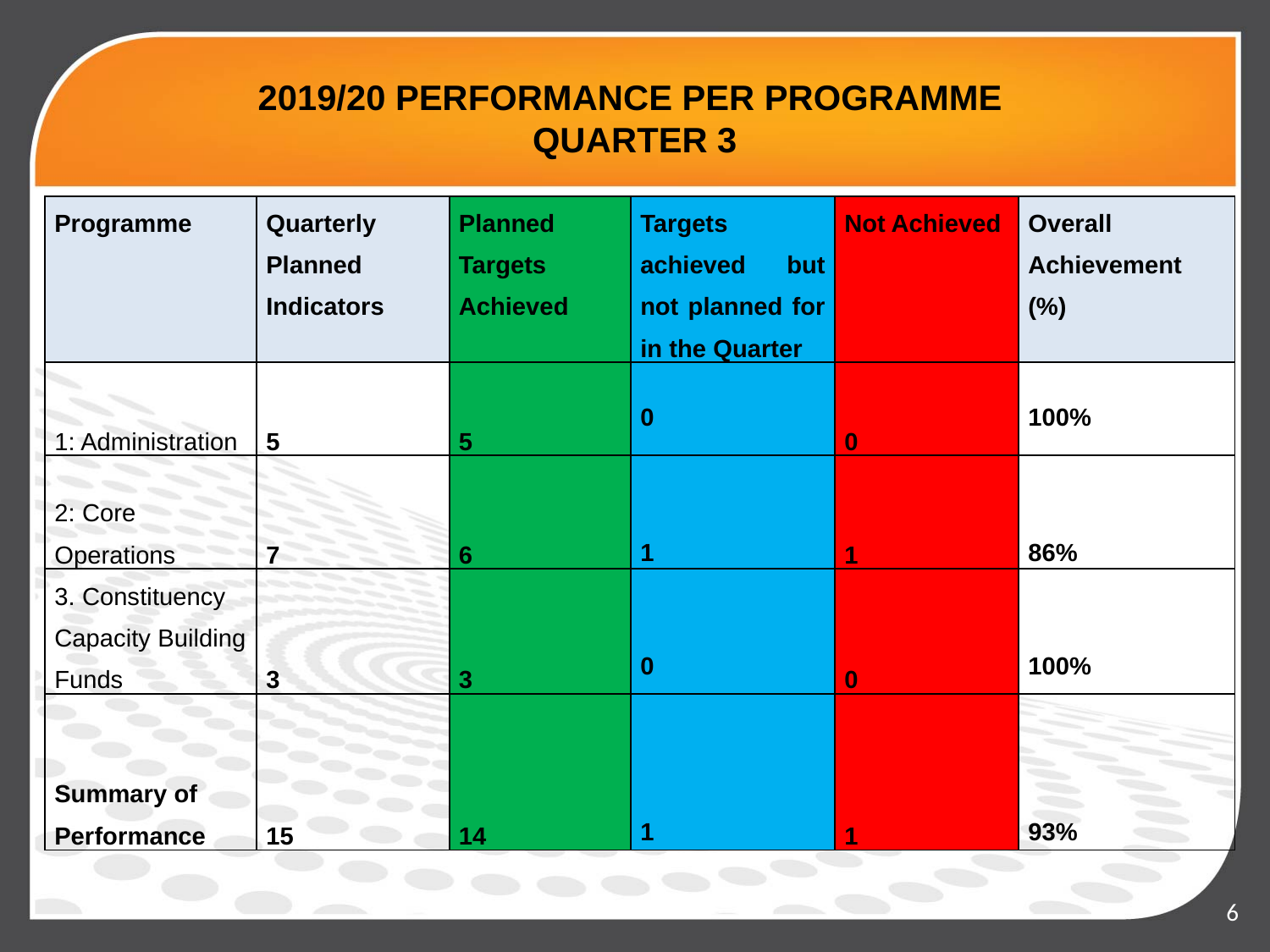

# 2019/20 PERFORMANCE PER PROGRAMME QUARTER 3
| Programme | Quarterly Planned Indicators | Planned Targets Achieved | Targets achieved but not planned for in the Quarter | Not Achieved | Overall Achievement (%) |
| --- | --- | --- | --- | --- | --- |
| 1: Administration | 5 | 5 | 0 | 0 | 100% |
| 2: Core Operations | 7 | 6 | 1 | 1 | 86% |
| 3. Constituency Capacity Building Funds | 3 | 3 | 0 | 0 | 100% |
| Summary of Performance | 15 | 14 | 1 | 1 | 93% |
.
6